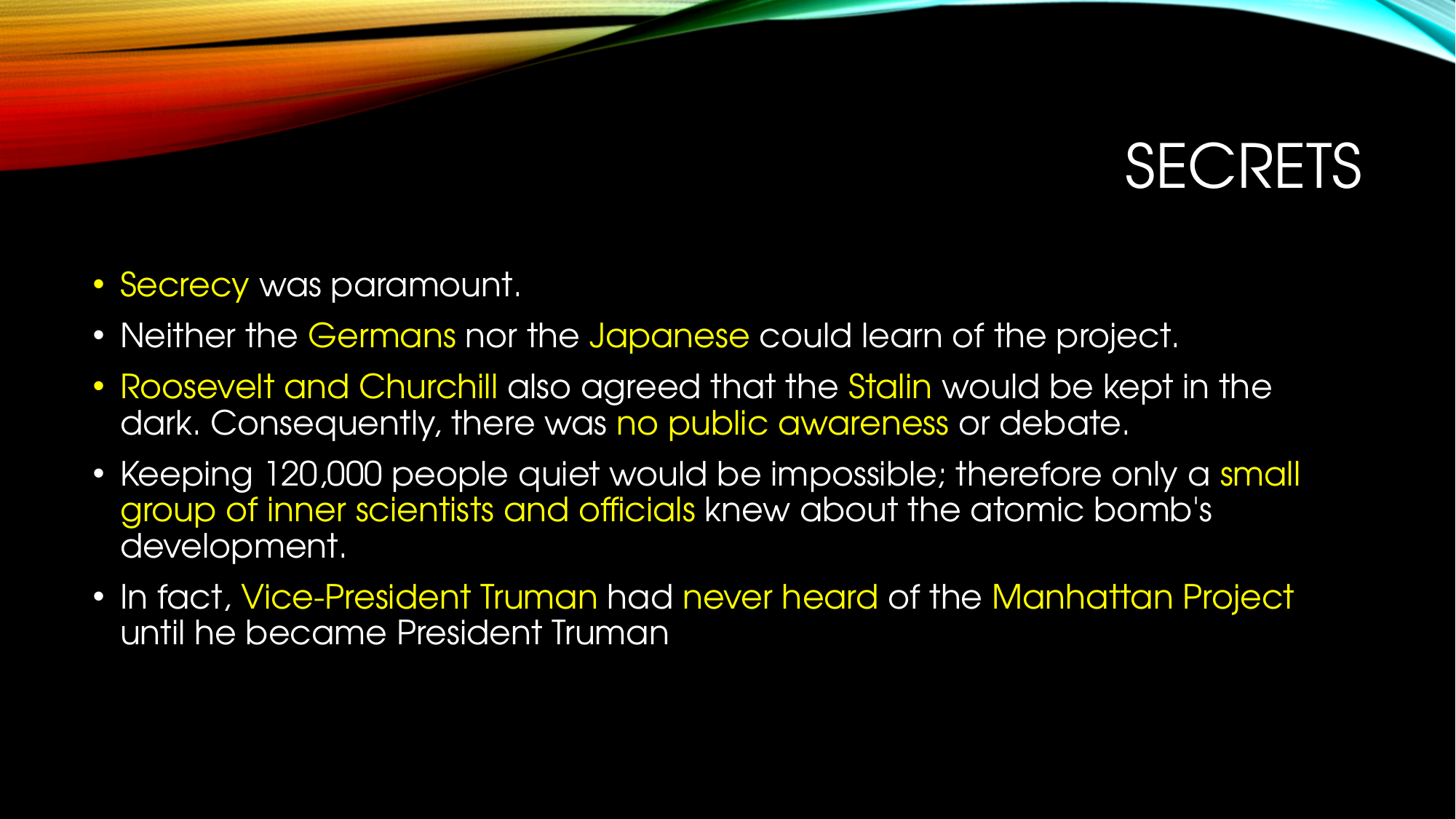

# secrets
Secrecy was paramount. Neither the Germans nor the Japanese could learn of the project. Roosevelt and Churchill also agreed that the Stalin would be kept in the dark. Consequently, there was no public awareness or debate. Keeping 120,000 people quiet would be impossible; therefore only a small privileged cadre of inner scientists and officials knew about the atomic bomb's development. In fact, Vice-President Truman had never heard of the Manhattan Project until he became President Truman
Secrecy was paramount.
Neither the Germans nor the Japanese could learn of the project.
Roosevelt and Churchill also agreed that the Stalin would be kept in the dark. Consequently, there was no public awareness or debate.
Keeping 120,000 people quiet would be impossible; therefore only a small group of inner scientists and officials knew about the atomic bomb's development.
In fact, Vice-President Truman had never heard of the Manhattan Project until he became President Truman